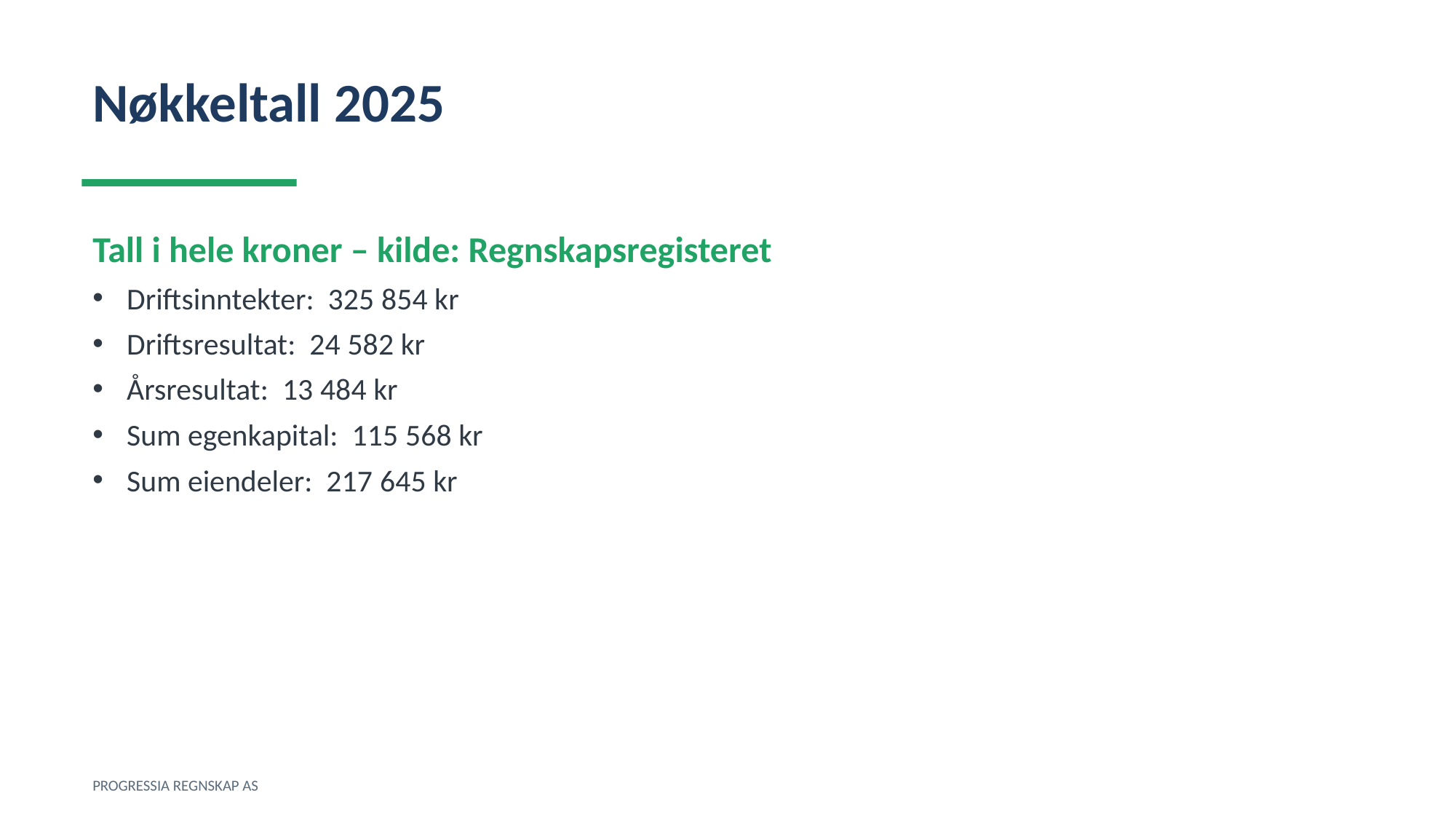

Nøkkeltall 2025

Tall i hele kroner – kilde: Regnskapsregisteret
Driftsinntekter:  325 854 kr
Driftsresultat:  24 582 kr
Årsresultat:  13 484 kr
Sum egenkapital:  115 568 kr
Sum eiendeler:  217 645 kr
PROGRESSIA REGNSKAP AS